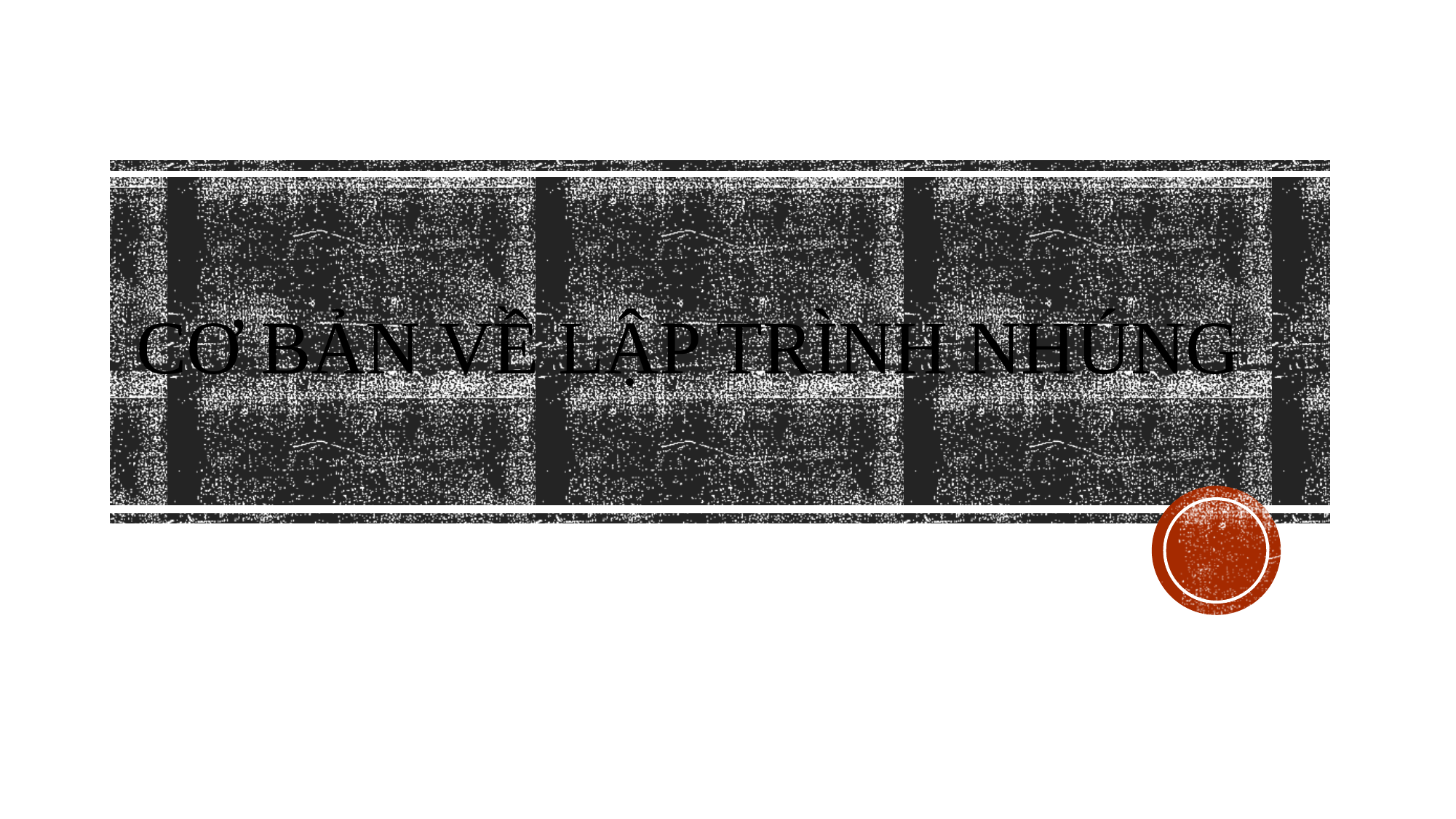

# Cơ bản về lập trình nhúng